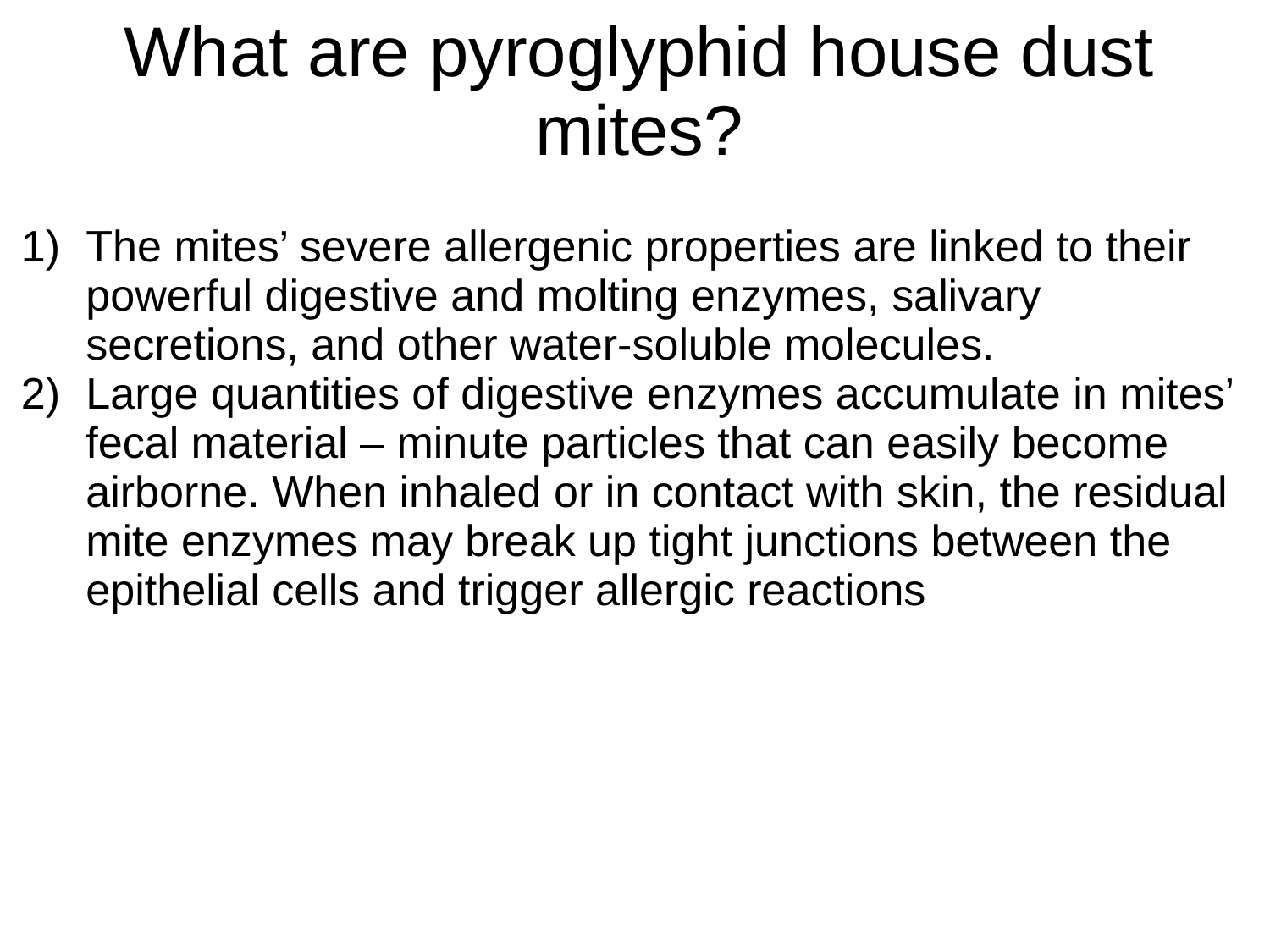

# What are pyroglyphid house dust mites?
The mites’ severe allergenic properties are linked to their powerful digestive and molting enzymes, salivary secretions, and other water-soluble molecules.
Large quantities of digestive enzymes accumulate in mites’ fecal material – minute particles that can easily become airborne. When inhaled or in contact with skin, the residual mite enzymes may break up tight junctions between the epithelial cells and trigger allergic reactions